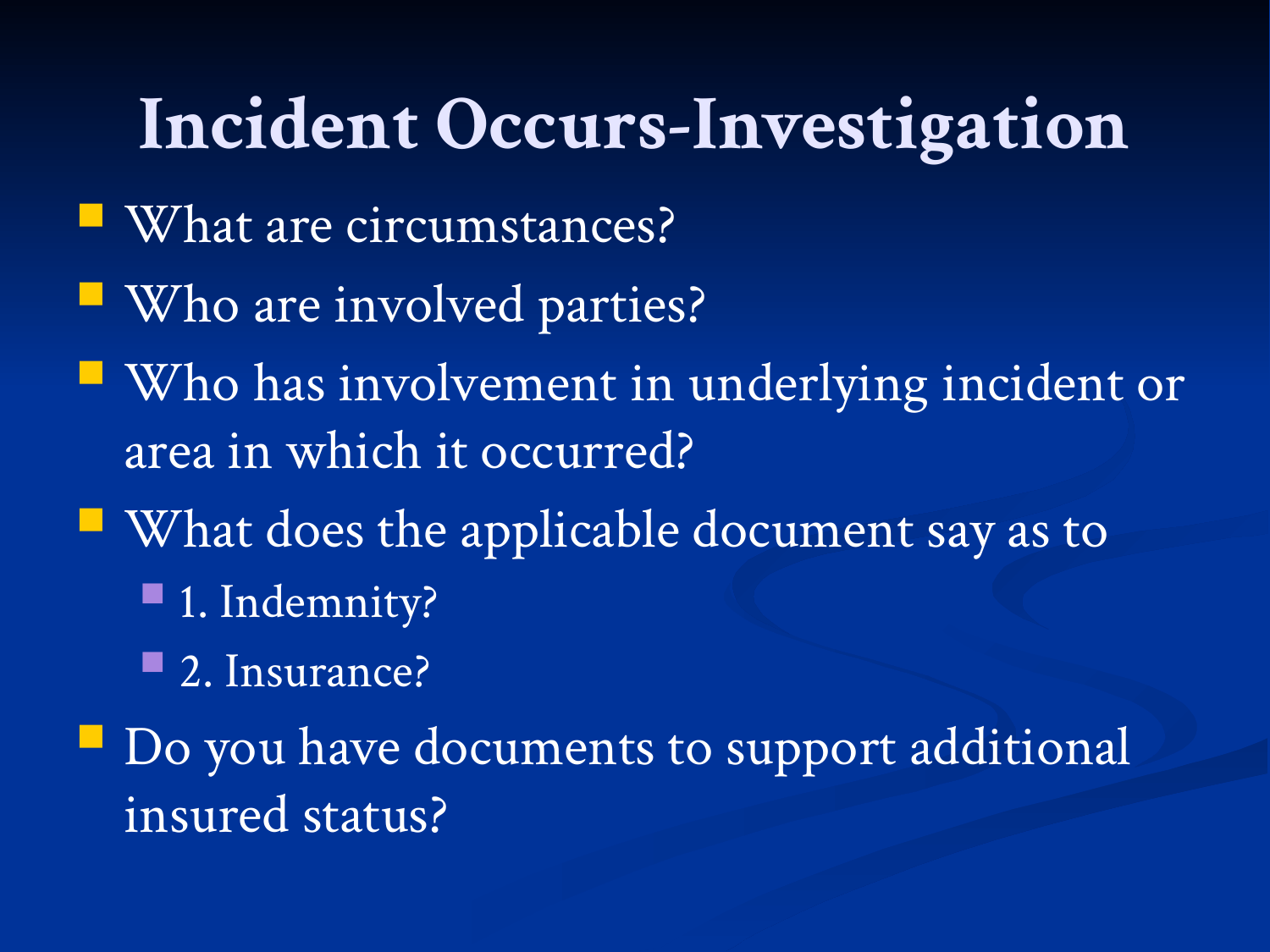

# Incident Occurs-Investigation
What are circumstances?
Who are involved parties?
Who has involvement in underlying incident or area in which it occurred?
What does the applicable document say as to
1. Indemnity?
2. Insurance?
Do you have documents to support additional insured status?